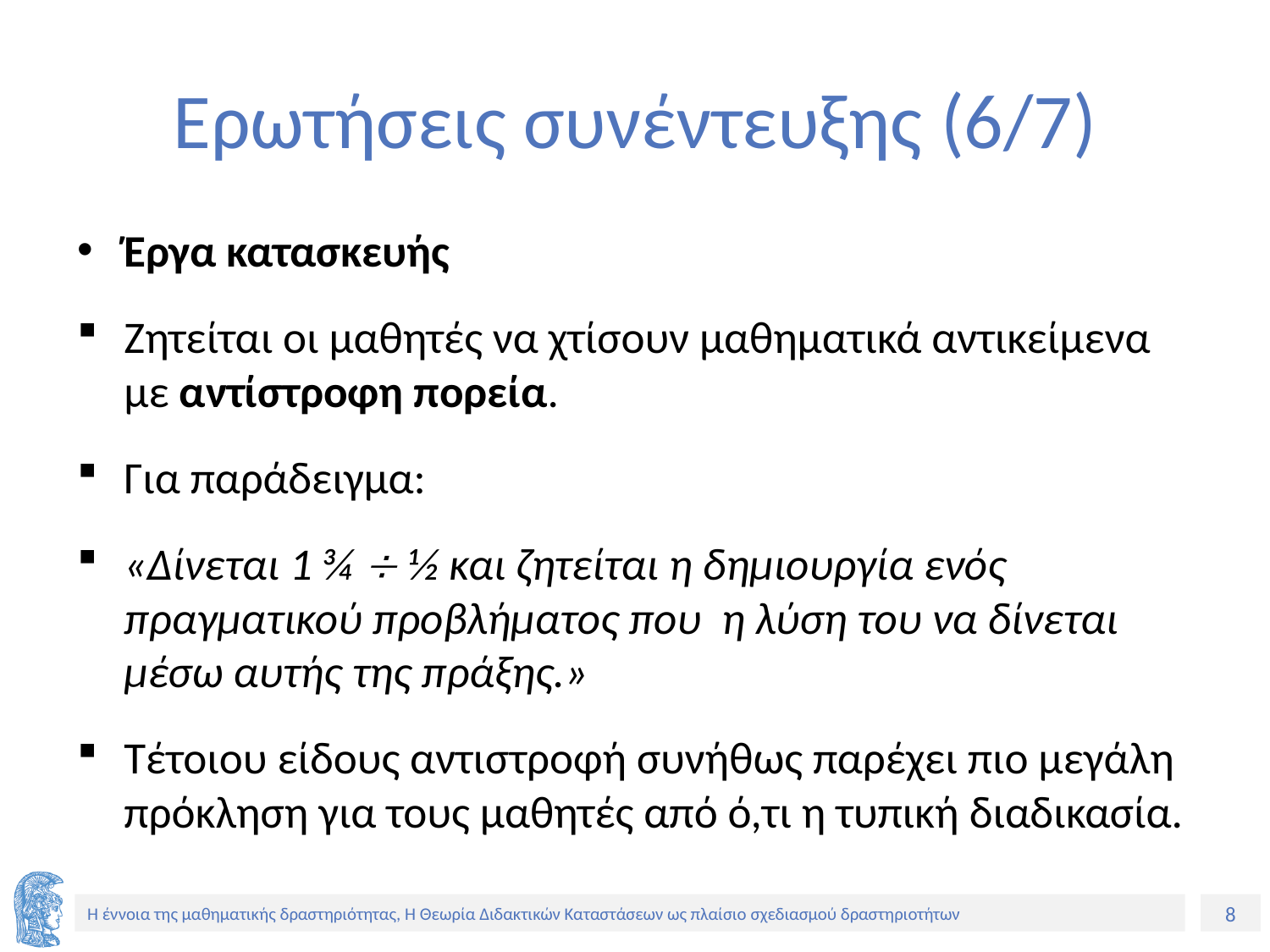

# Ερωτήσεις συνέντευξης (6/7)
Έργα κατασκευής
Ζητείται οι μαθητές να χτίσουν μαθηματικά αντικείμενα με αντίστροφη πορεία.
Για παράδειγμα:
«Δίνεται 1 ¾ ÷ ½ και ζητείται η δημιουργία ενός πραγματικού προβλήματος που  η λύση του να δίνεται μέσω αυτής της πράξης.»
Τέτοιου είδους αντιστροφή συνήθως παρέχει πιο μεγάλη πρόκληση για τους μαθητές από ό,τι η τυπική διαδικασία.